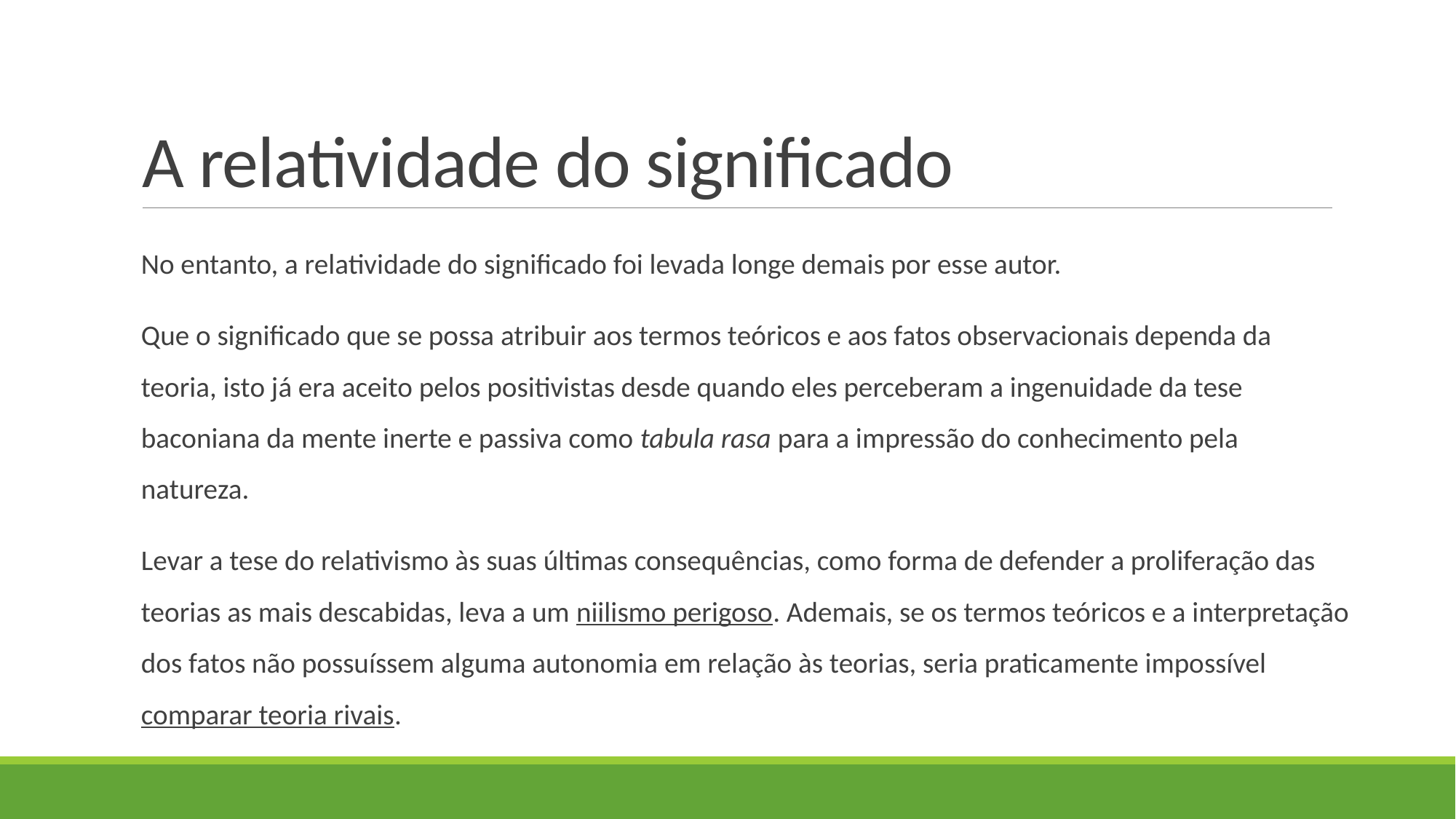

# A relatividade do significado
No entanto, a relatividade do significado foi levada longe demais por esse autor.
Que o significado que se possa atribuir aos termos teóricos e aos fatos observacionais dependa da teoria, isto já era aceito pelos positivistas desde quando eles perceberam a ingenuidade da tese baconiana da mente inerte e passiva como tabula rasa para a impressão do conhecimento pela natureza.
Levar a tese do relativismo às suas últimas consequências, como forma de defender a proliferação das teorias as mais descabidas, leva a um niilismo perigoso. Ademais, se os termos teóricos e a interpretação dos fatos não possuíssem alguma autonomia em relação às teorias, seria praticamente impossível comparar teoria rivais.